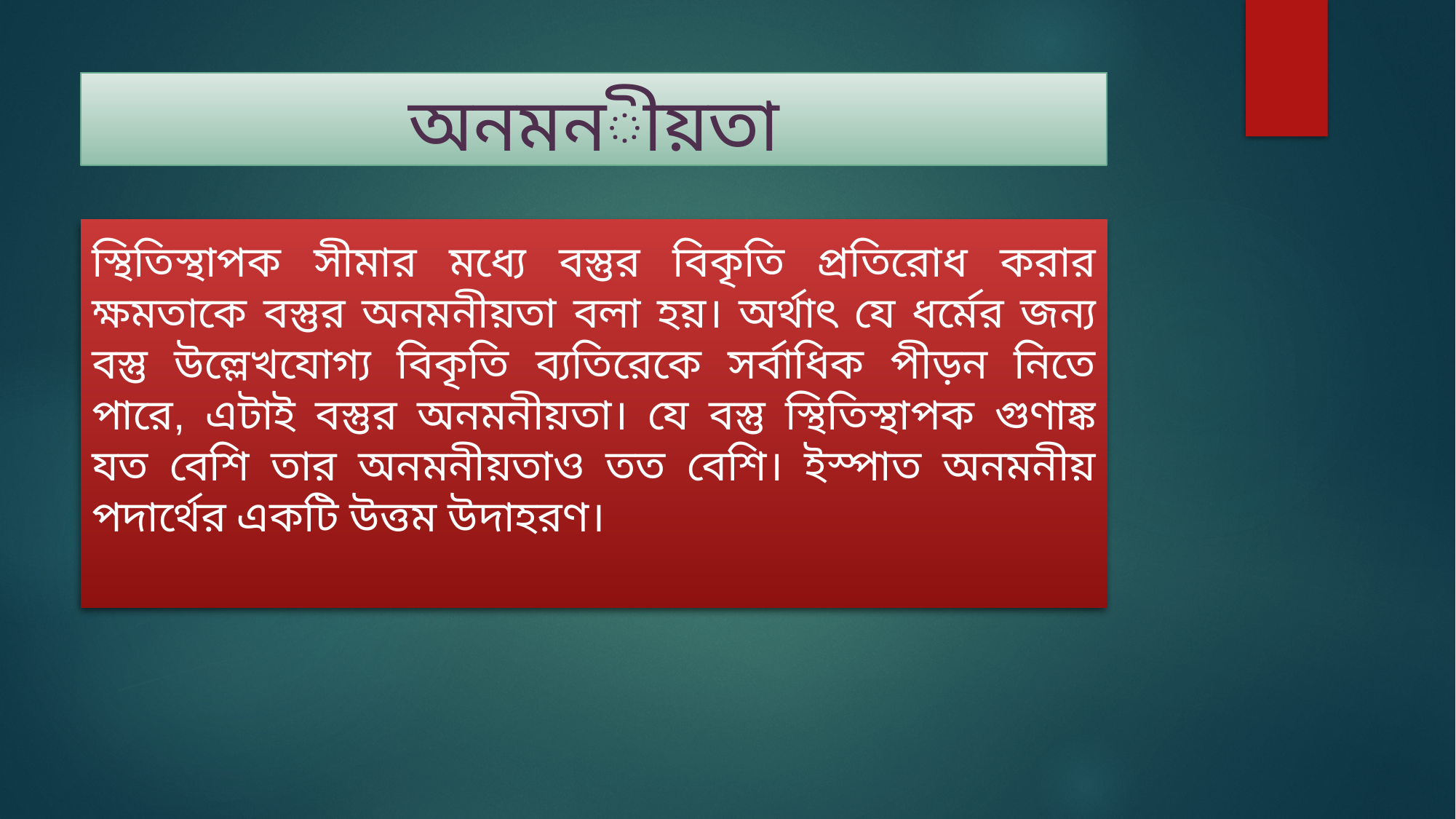

# অনমনীয়তা
স্থিতিস্থাপক সীমার মধ্যে বস্তুর বিকৃতি প্রতিরোধ করার ক্ষমতাকে বস্তুর অনমনীয়তা বলা হয়। অর্থাৎ যে ধর্মের জন্য বস্তু উল্লেখযোগ্য বিকৃতি ব্যতিরেকে সর্বাধিক পীড়ন নিতে পারে, এটাই বস্তুর অনমনীয়তা। যে বস্তু স্থিতিস্থাপক গুণাঙ্ক যত বেশি তার অনমনীয়তাও তত বেশি। ইস্পাত অনমনীয় পদার্থের একটি উত্তম উদাহরণ।